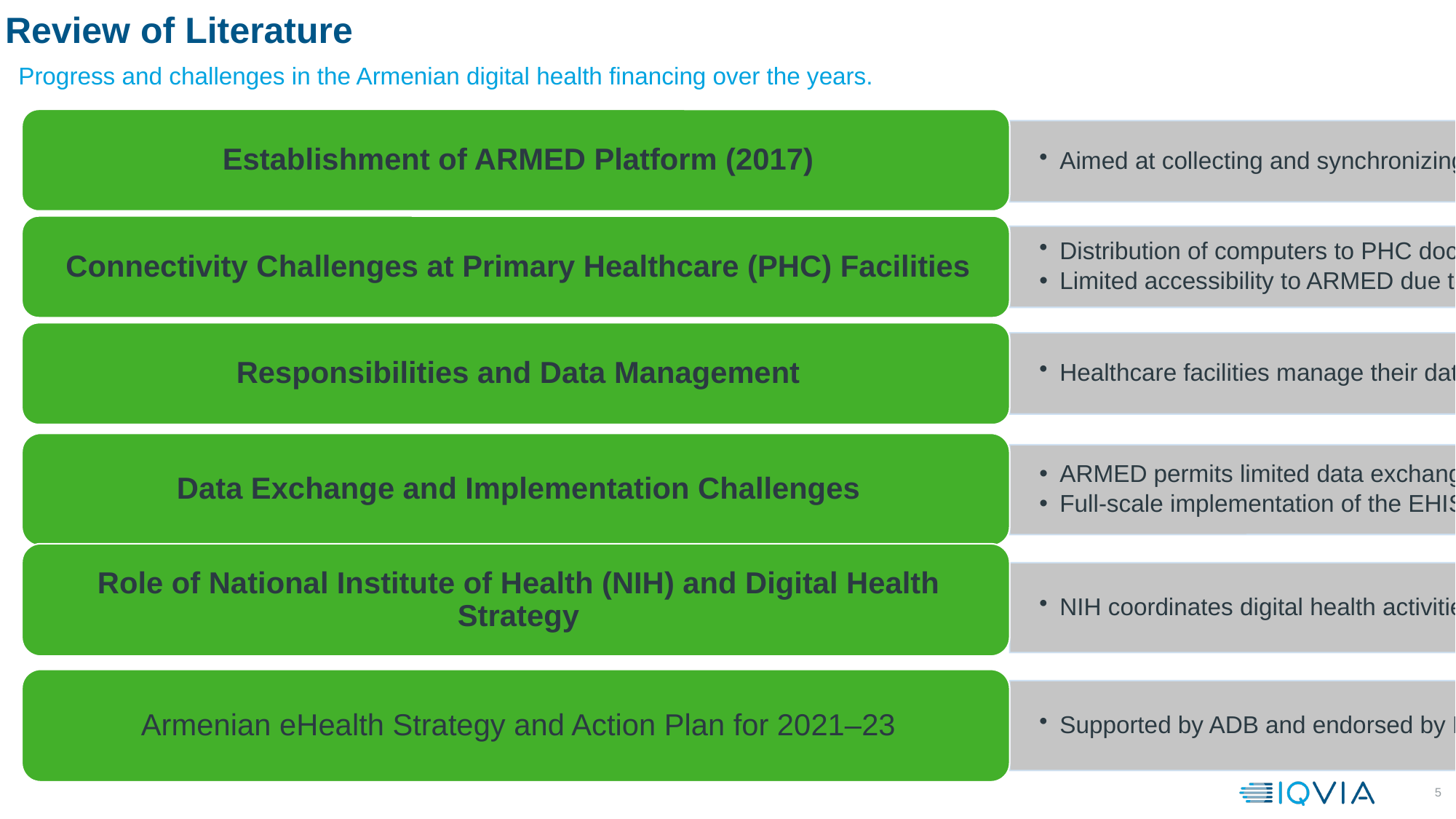

# Review of Literature
  Progress and challenges in the Armenian digital health financing over the years.
Aimed at collecting and synchronizing clinical, administrative, and financial information, facilitating patient engagement
Establishment of ARMED Platform (2017)
Distribution of computers to PHC doctors lacked inclusion of specialists, hindering access to the ARMED system
Limited accessibility to ARMED due to connectivity issues.
Connectivity Challenges at Primary Healthcare (PHC) Facilities
Healthcare facilities manage their data, while the National e-health Operator (NEO) handles data management once entered into ARMED
Responsibilities and Data Management
ARMED permits limited data exchange among users and secure data exchange with healthcare facilities.
Full-scale implementation of the EHIS is pending with MoHTI
Data Exchange and Implementation Challenges
NIH coordinates digital health activities within the Ministry of Health (MoH)
Role of National Institute of Health (NIH) and Digital Health Strategy
Supported by ADB and endorsed by MoH, highlights room for improvement in regulatory framework and strategic vision.
Armenian eHealth Strategy and Action Plan for 2021–23